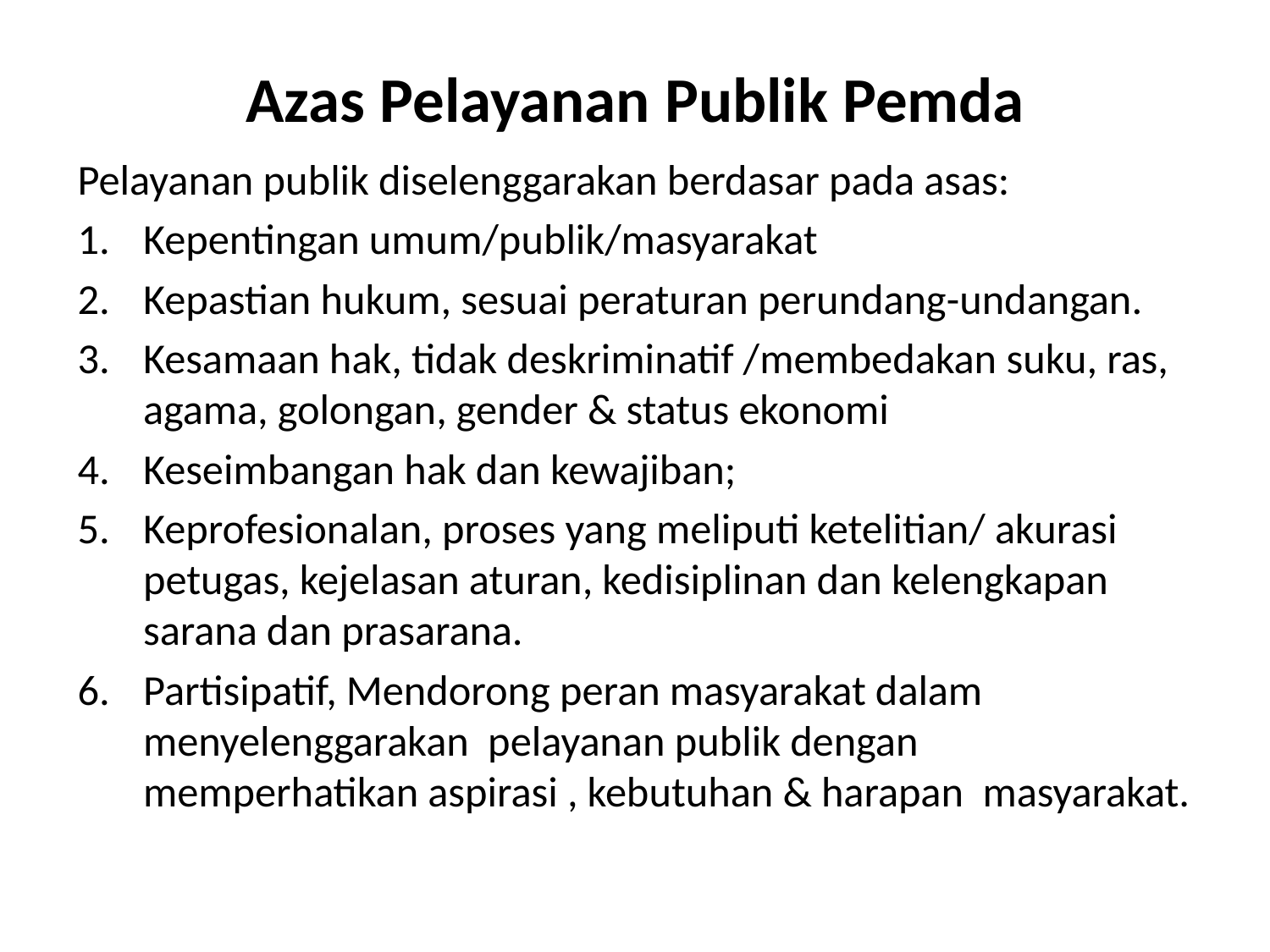

# Azas Pelayanan Publik Pemda
Pelayanan publik diselenggarakan berdasar pada asas:
Kepentingan umum/publik/masyarakat
Kepastian hukum, sesuai peraturan perundang-undangan.
Kesamaan hak, tidak deskriminatif /membedakan suku, ras, agama, golongan, gender & status ekonomi
Keseimbangan hak dan kewajiban;
Keprofesionalan, proses yang meliputi ketelitian/ akurasi  petugas, kejelasan aturan, kedisiplinan dan kelengkapan sarana dan prasarana.
Partisipatif, Mendorong peran masyarakat dalam menyelenggarakan  pelayanan publik dengan memperhatikan aspirasi , kebutuhan & harapan  masyarakat.